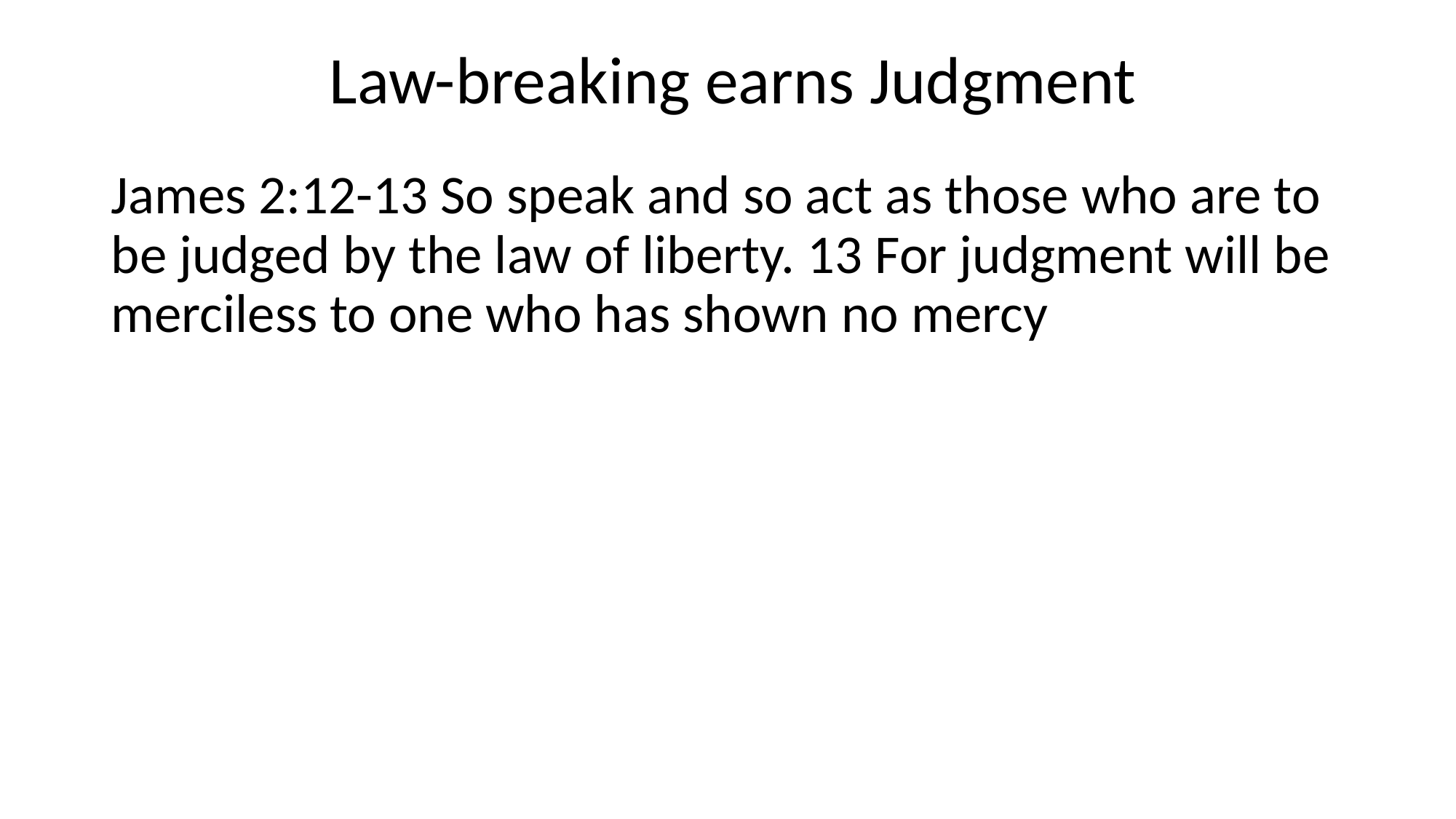

# Law-breaking earns Judgment
James 2:12-13 So speak and so act as those who are to be judged by the law of liberty. 13 For judgment will be merciless to one who has shown no mercy